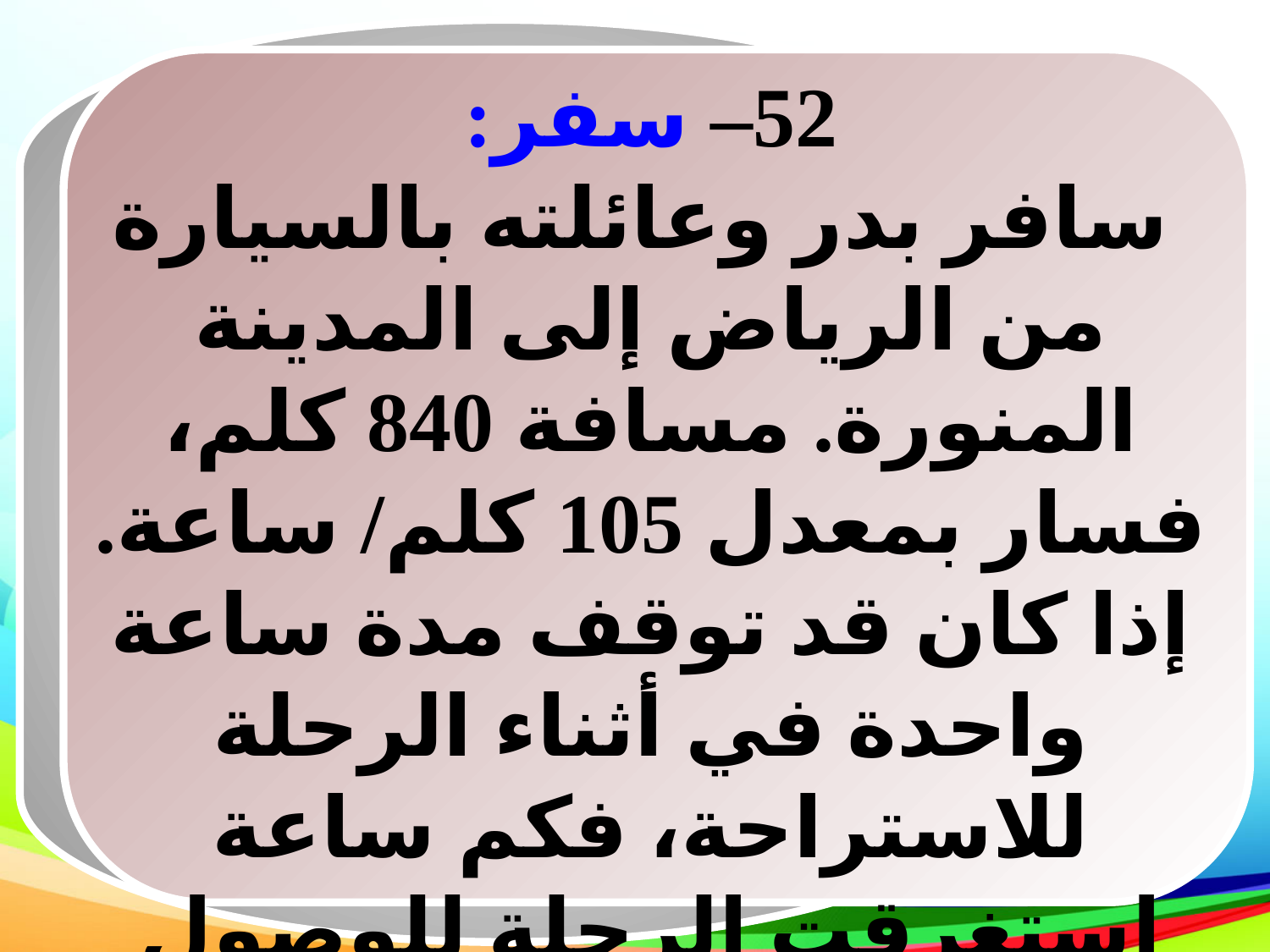

52– سفر:
 سافر بدر وعائلته بالسيارة من الرياض إلى المدينة المنورة. مسافة 840 كلم، فسار بمعدل 105 كلم/ ساعة. إذا كان قد توقف مدة ساعة واحدة في أثناء الرحلة للاستراحة، فكم ساعة استغرقت الرحلة للوصول إلى المدينة المنورة؟
(الدرس 1-1)